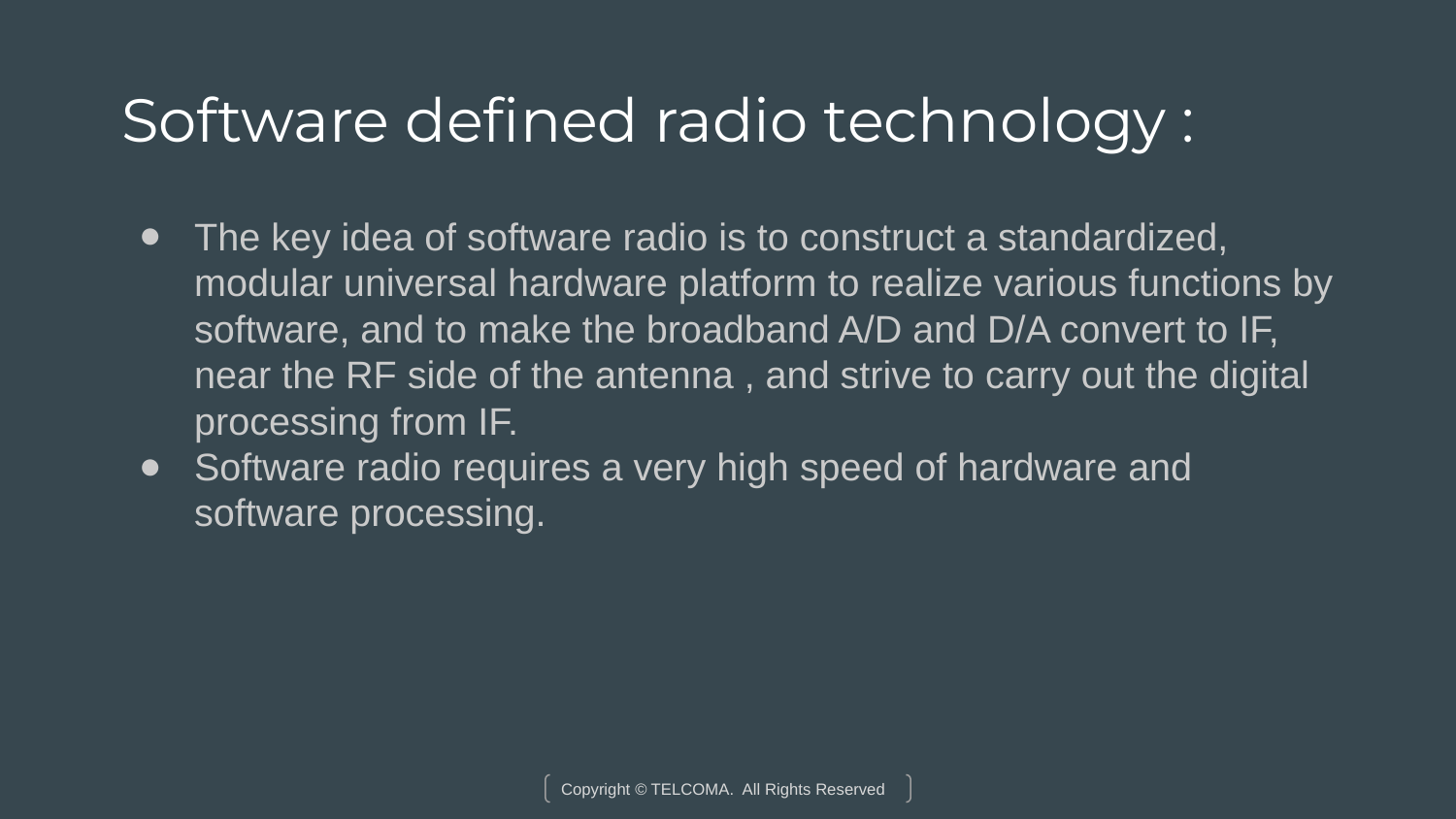

# Software defined radio technology :
The key idea of software radio is to construct a standardized, modular universal hardware platform to realize various functions by software, and to make the broadband A/D and D/A convert to IF, near the RF side of the antenna , and strive to carry out the digital processing from IF.
Software radio requires a very high speed of hardware and software processing.